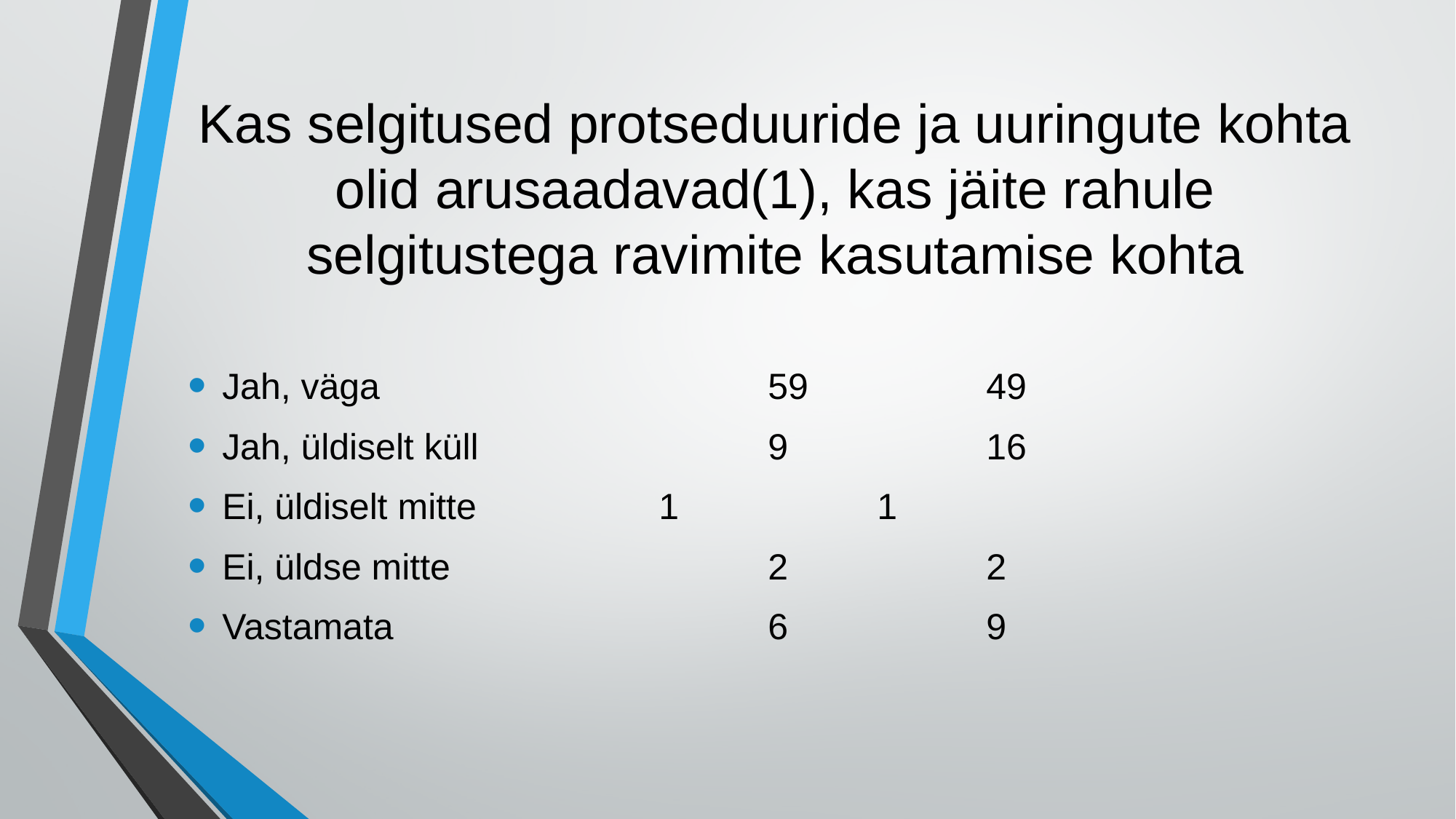

# Kas selgitused protseduuride ja uuringute kohta olid arusaadavad(1), kas jäite rahule selgitustega ravimite kasutamise kohta
Jah, väga				59		49
Jah, üldiselt küll			9		16
Ei, üldiselt mitte		1		1
Ei, üldse mitte			2		2
Vastamata				6		9